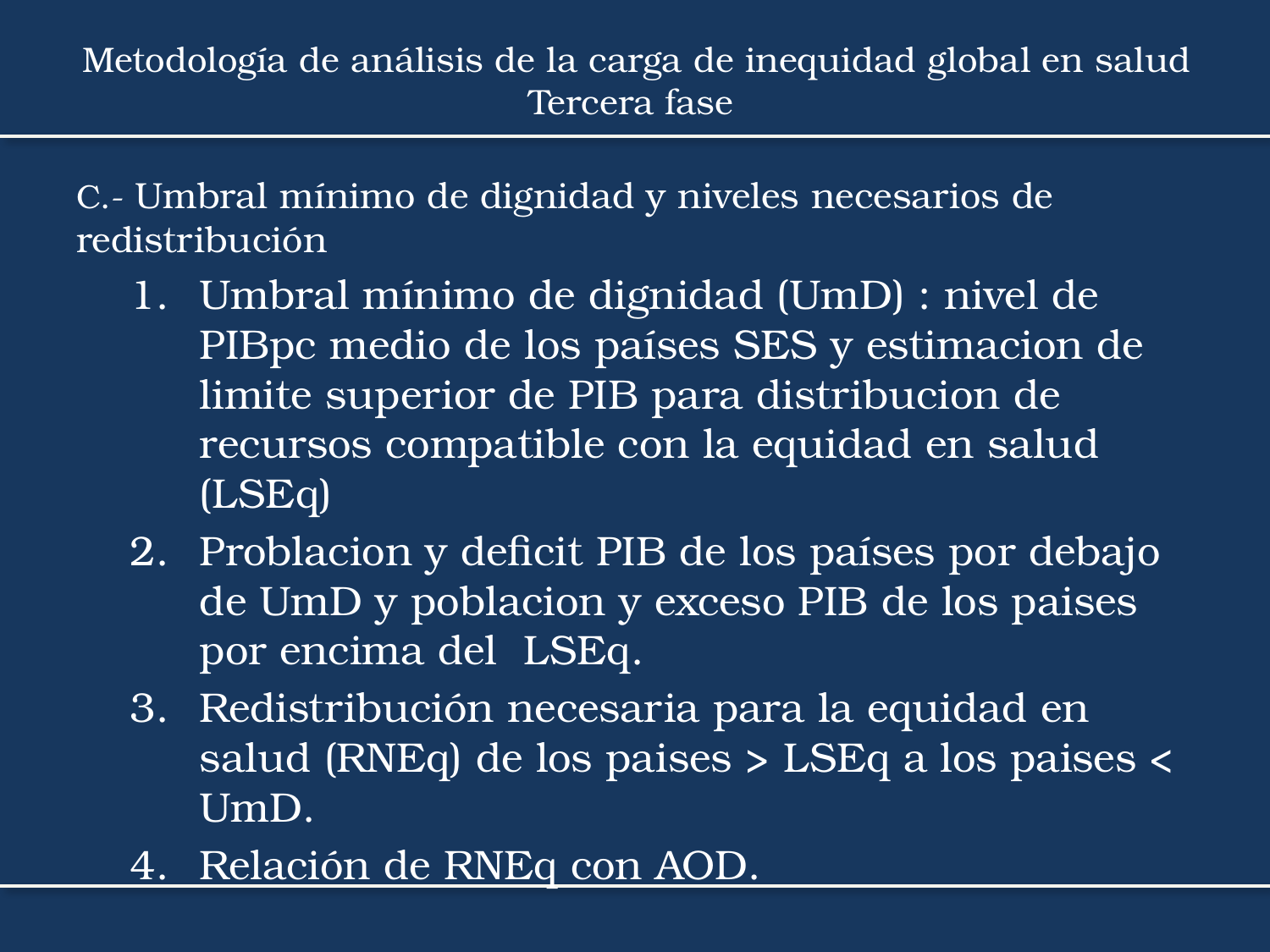

# Metodología de análisis de la carga de inequidad global en salud Tercera fase
C.- Umbral mínimo de dignidad y niveles necesarios de redistribución
Umbral mínimo de dignidad (UmD) : nivel de PIBpc medio de los países SES y estimacion de limite superior de PIB para distribucion de recursos compatible con la equidad en salud (LSEq)
Problacion y deficit PIB de los países por debajo de UmD y poblacion y exceso PIB de los paises por encima del  LSEq.
Redistribución necesaria para la equidad en salud (RNEq) de los paises > LSEq a los paises < UmD.
Relación de RNEq con AOD.